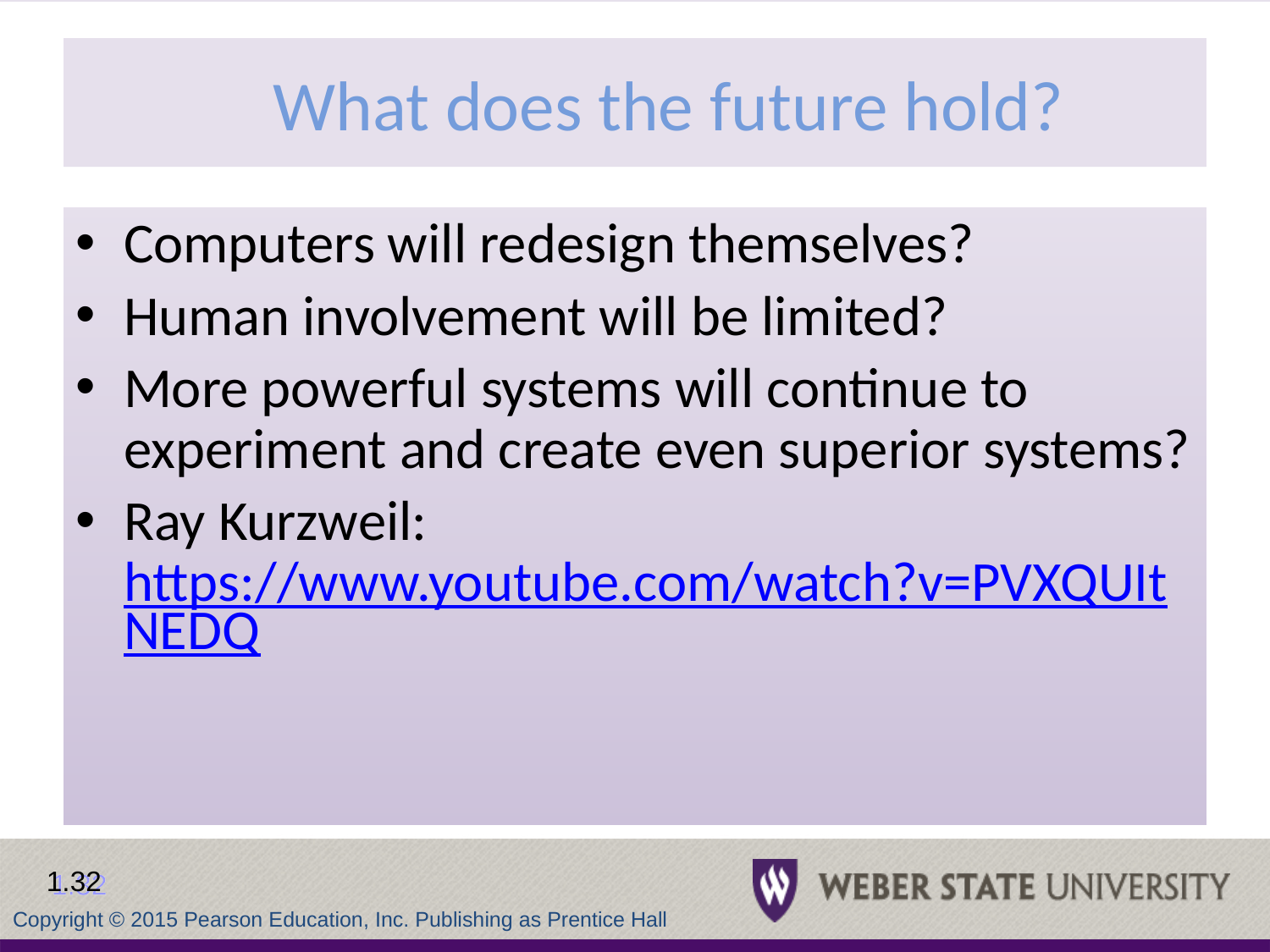

# What does the future hold?
Computers will redesign themselves?
Human involvement will be limited?
More powerful systems will continue to experiment and create even superior systems?
Ray Kurzweil: https://www.youtube.com/watch?v=PVXQUItNEDQ

1.32
Copyright © 2015 Pearson Education, Inc. Publishing as Prentice Hall